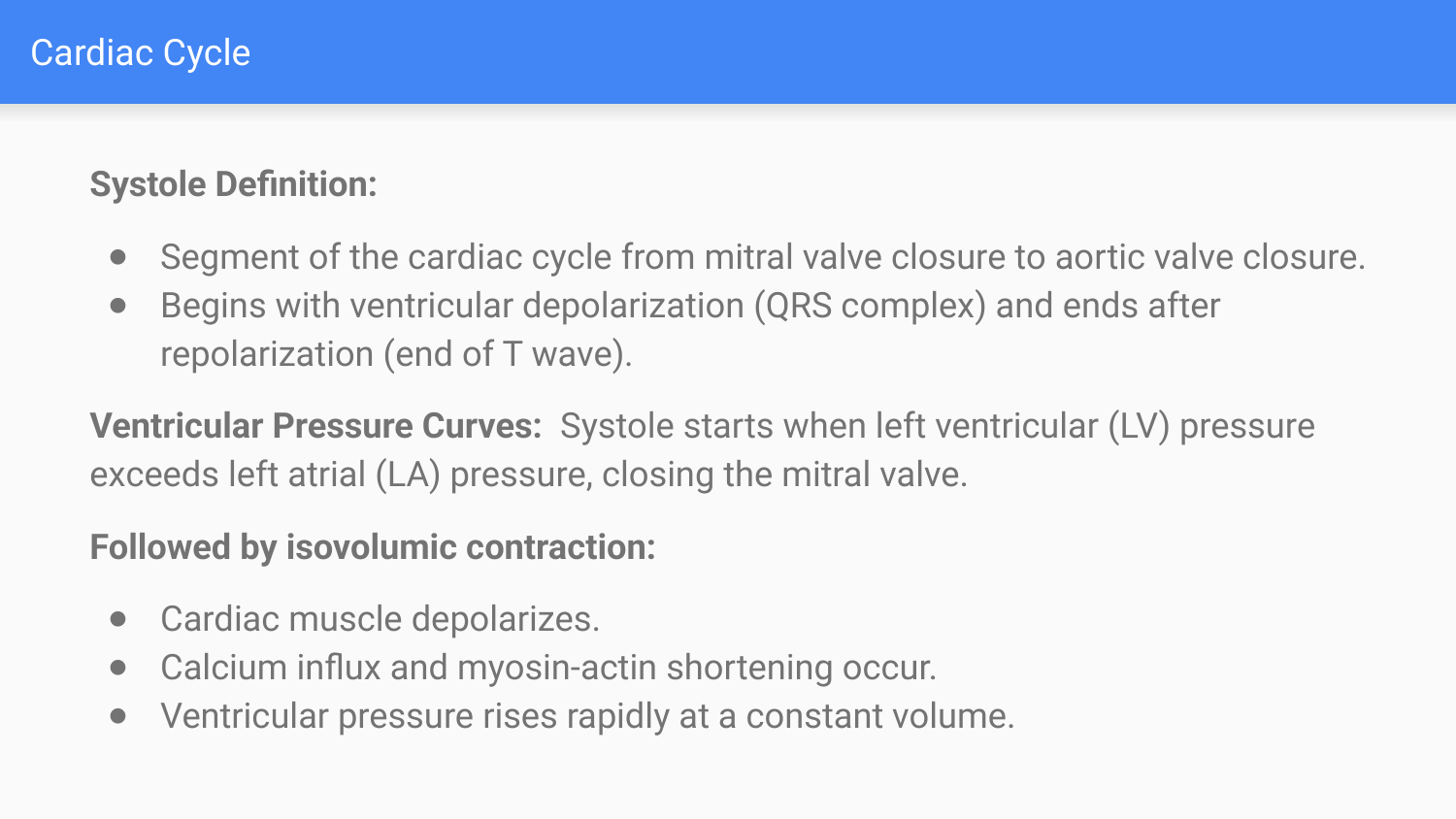

# Cardiac Cycle
Systole Definition:
Segment of the cardiac cycle from mitral valve closure to aortic valve closure.
Begins with ventricular depolarization (QRS complex) and ends after repolarization (end of T wave).
Ventricular Pressure Curves:  Systole starts when left ventricular (LV) pressure exceeds left atrial (LA) pressure, closing the mitral valve.
Followed by isovolumic contraction:
Cardiac muscle depolarizes.
Calcium influx and myosin-actin shortening occur.
Ventricular pressure rises rapidly at a constant volume.